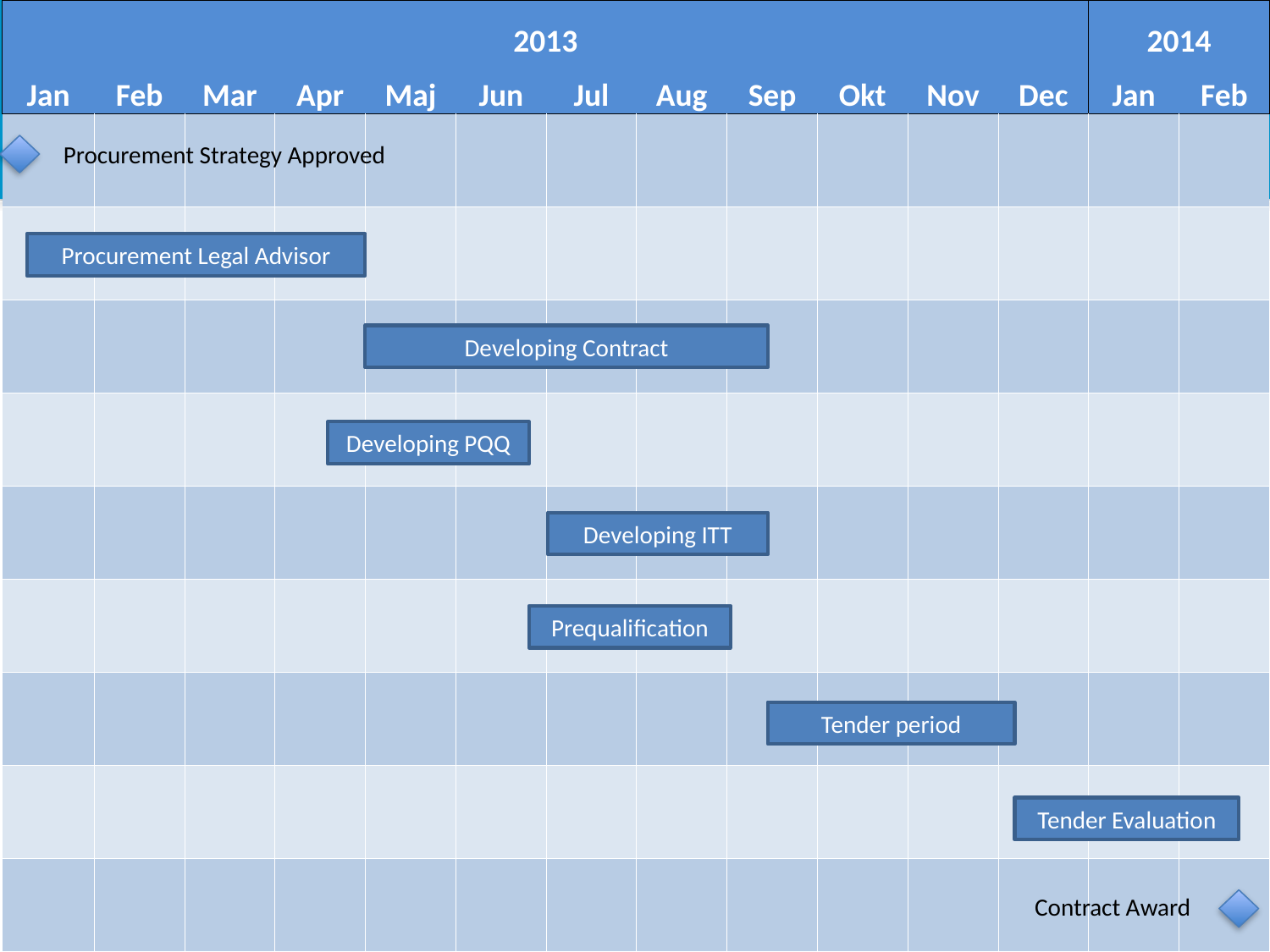

| 2013 |  |  |  |  |  |  |  |  |  |  |  | 2014 |  |
| --- | --- | --- | --- | --- | --- | --- | --- | --- | --- | --- | --- | --- | --- |
| Jan | Feb | Mar | Apr | Maj | Jun | Jul | Aug | Sep | Okt | Nov | Dec | Jan | Feb |
|  |  |  |  |  |  |  |  |  |  |  |  |  |  |
|  |  |  |  |  |  |  |  |  |  |  |  |  |  |
|  |  |  |  |  |  |  |  |  |  |  |  |  |  |
|  |  |  |  |  |  |  |  |  |  |  |  |  |  |
|  |  |  |  |  |  |  |  |  |  |  |  |  |  |
|  |  |  |  |  |  |  |  |  |  |  |  |  |  |
|  |  |  |  |  |  |  |  |  |  |  |  |  |  |
|  |  |  |  |  |  |  |  |  |  |  |  |  |  |
|  |  |  |  |  |  |  |  |  |  |  |  |  |  |
Procurement Strategy Approved

Procurement Legal Advisor
Developing Contract
Developing PQQ
Developing ITT
Prequalification
Tender period
Tender Evaluation
6
Contract Award